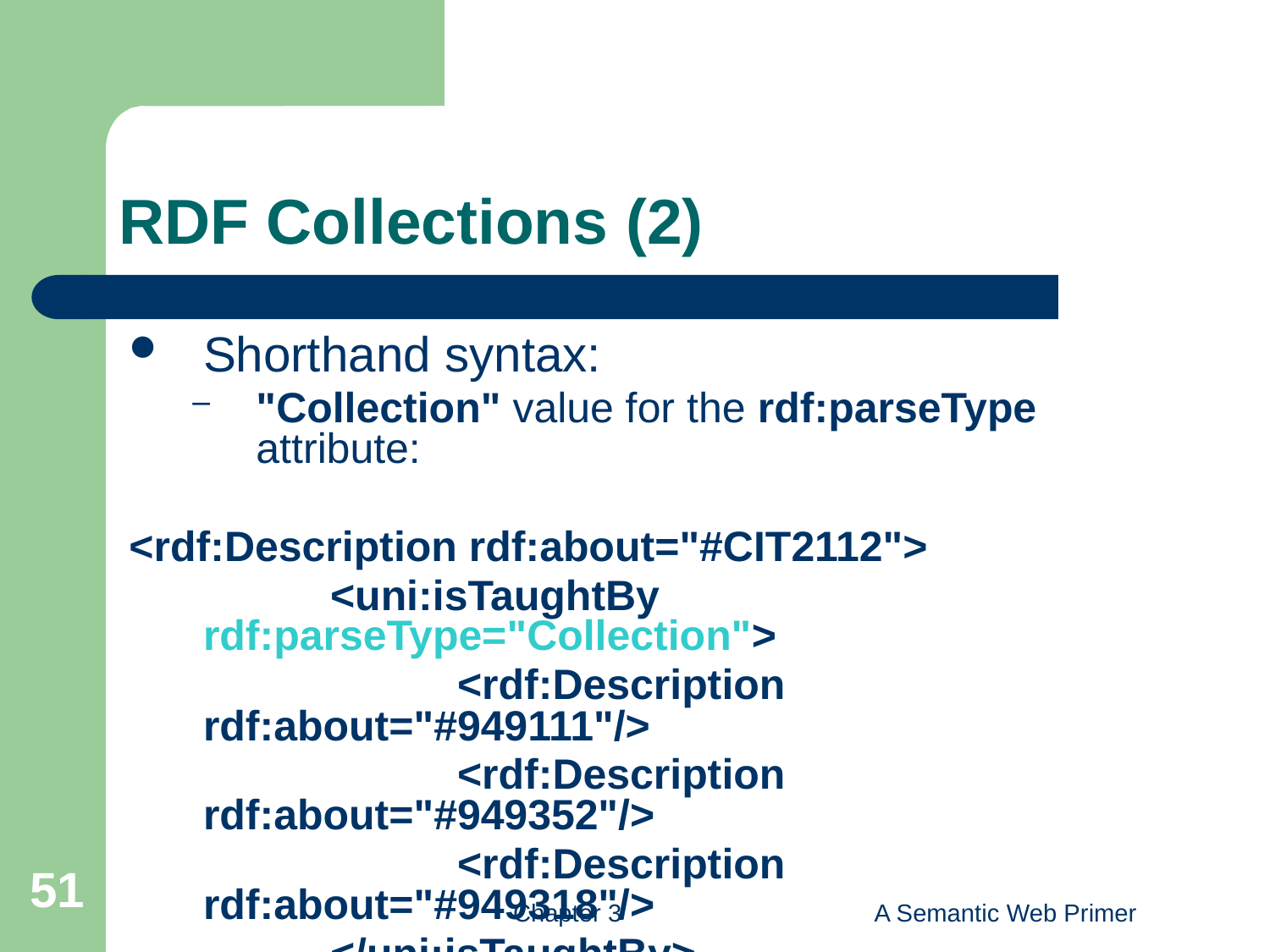

# RDF Collections (2)
Shorthand syntax:
"Collection" value for the rdf:parseType attribute:

<rdf:Description rdf:about="#CIT2112">
		<uni:isTaughtBy rdf:parseType="Collection">
			<rdf:Description rdf:about="#949111"/>
			<rdf:Description rdf:about="#949352"/>
			<rdf:Description rdf:about="#949318"/>
		</uni:isTaughtBy>
</rdf:Description>
51
Chapter 3
A Semantic Web Primer